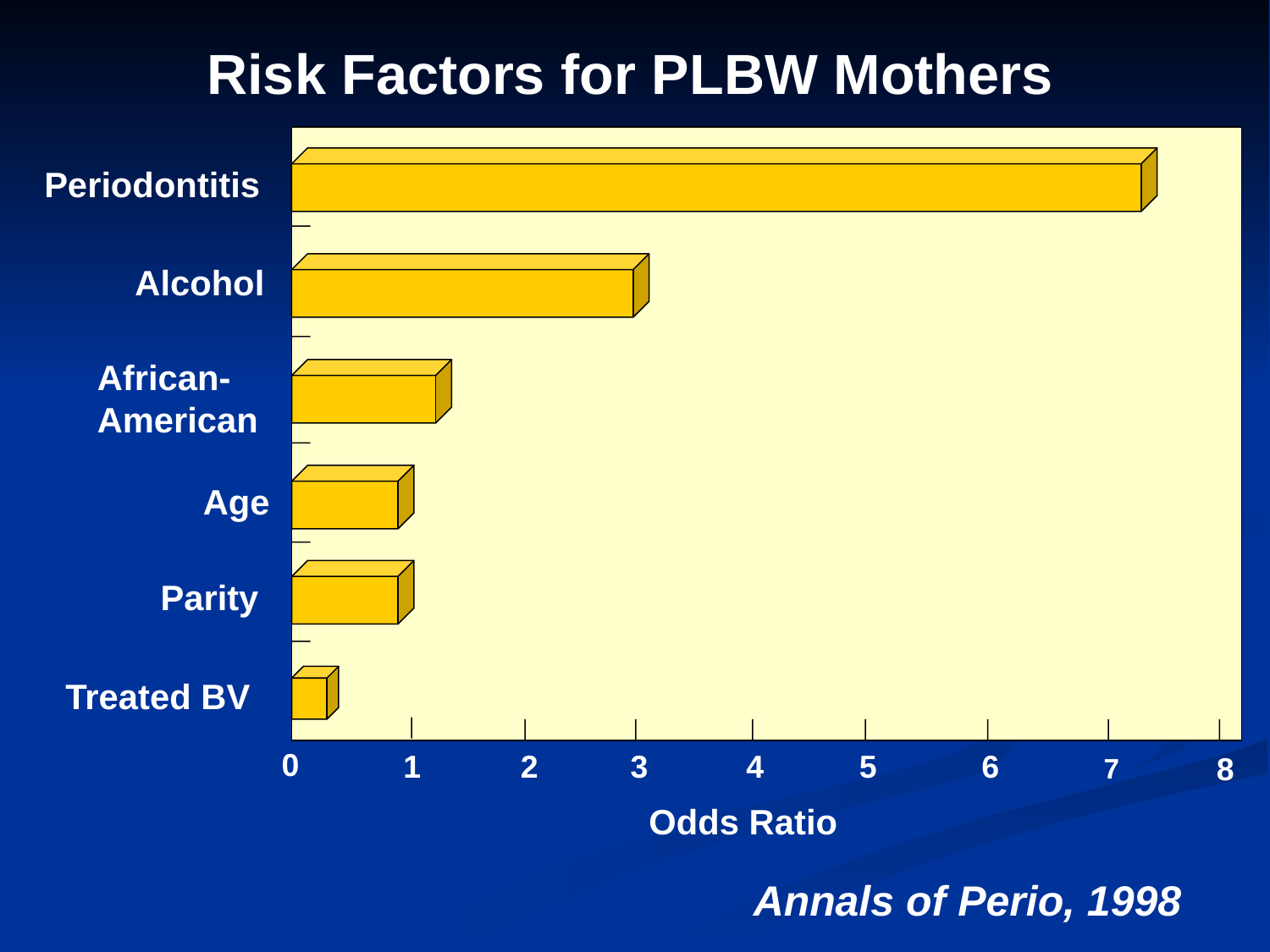

Risk Factors for PLBW Mothers

Periodontitis

Alcohol

African-American

Age

Parity

Treated BV

0
1
2
3
4
5
6
8
7
Odds Ratio
Annals of Perio, 1998